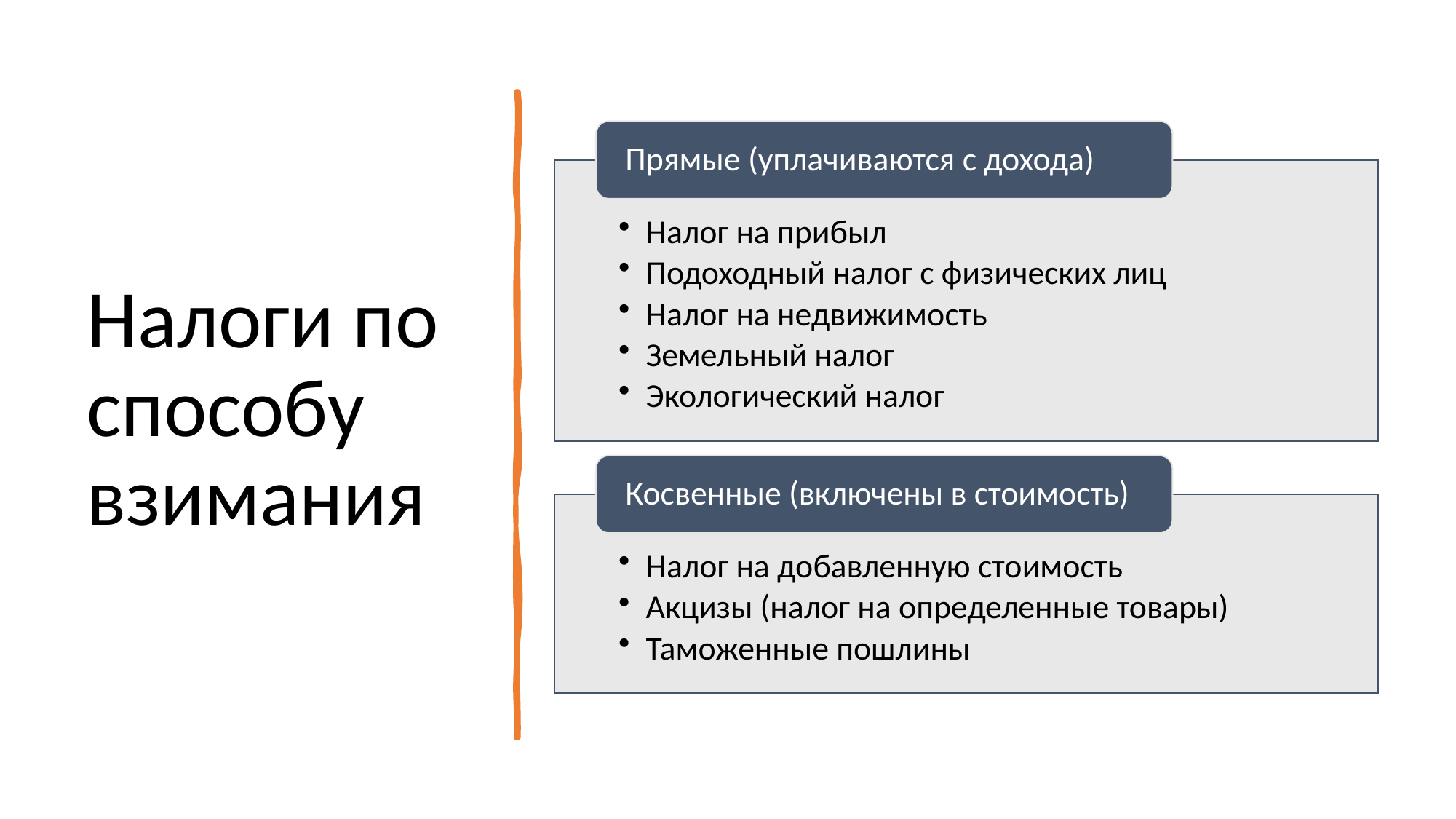

Налог на прибыл
Подоходный налог с физических лиц
Налог на недвижимость
Земельный налог
Экологический налог
Прямые (уплачиваются с дохода)
Налог на добавленную стоимость
Акцизы (налог на определенные товары)
Таможенные пошлины
Косвенные (включены в стоимость)
# Налоги по способу взимания